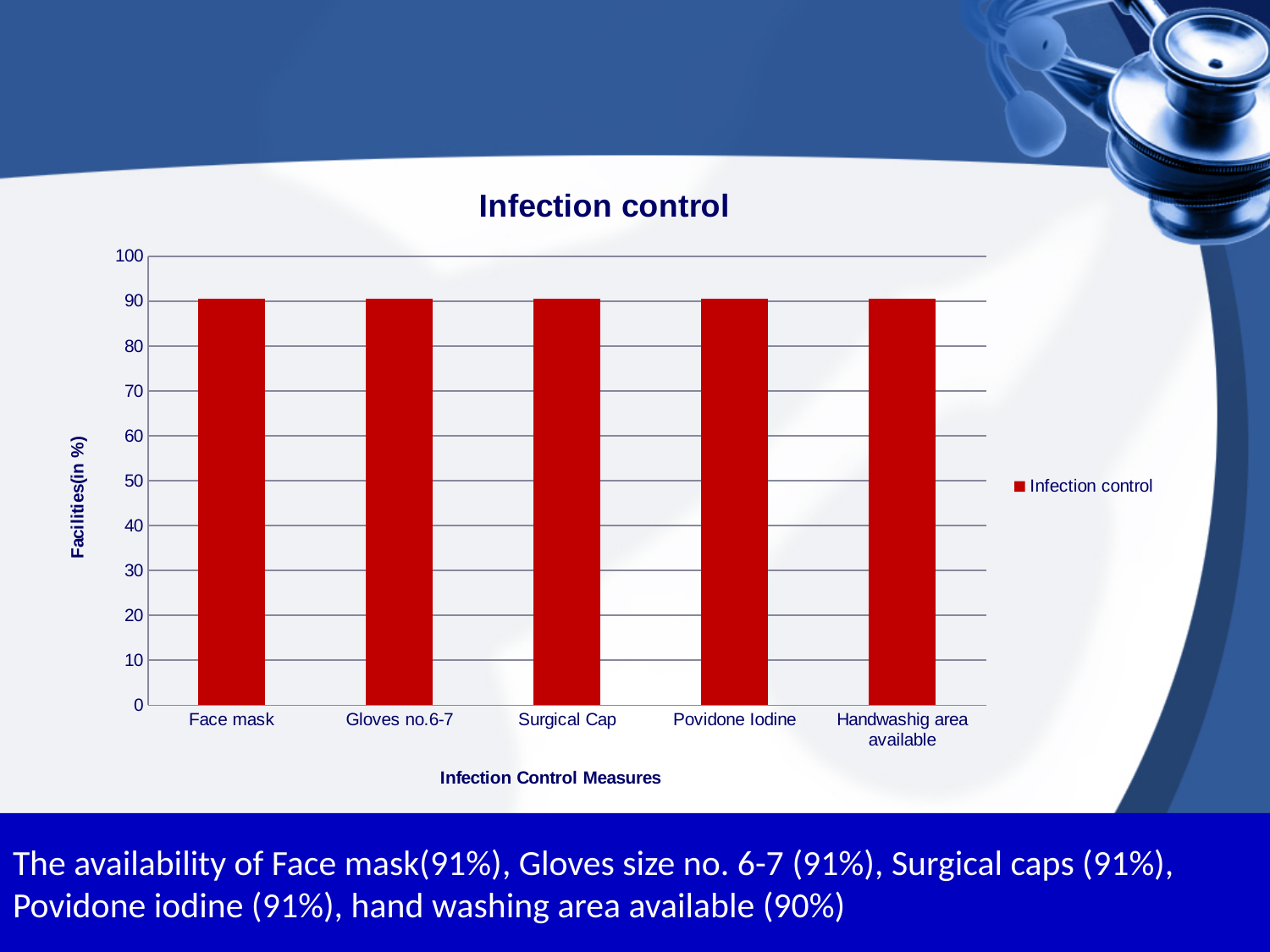

### Chart:

| Category | Infection control |
|---|---|
| Face mask | 90.5 |
| Gloves no.6-7 | 90.5 |
| Surgical Cap | 90.5 |
| Povidone Iodine | 90.5 |
| Handwashig area available | 90.5 |
# The availability of Face mask(91%), Gloves size no. 6-7 (91%), Surgical caps (91%), Povidone iodine (91%), hand washing area available (90%)